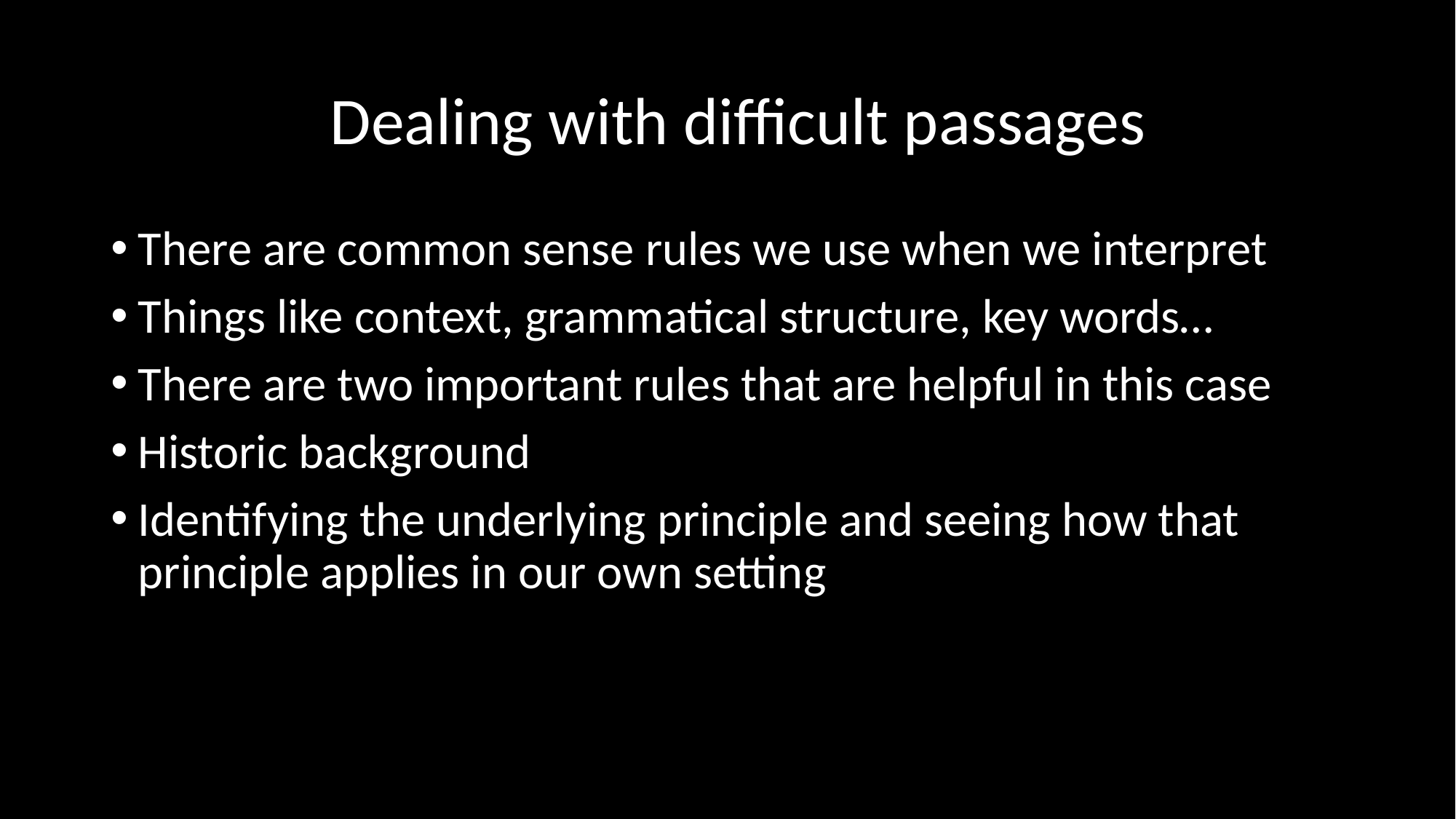

# !Dealing with difficult passages
There are common sense rules we use when we interpret
Things like context, grammatical structure, key words…
There are two important rules that are helpful in this case
Historic background
Identifying the underlying principle and seeing how that principle applies in our own setting